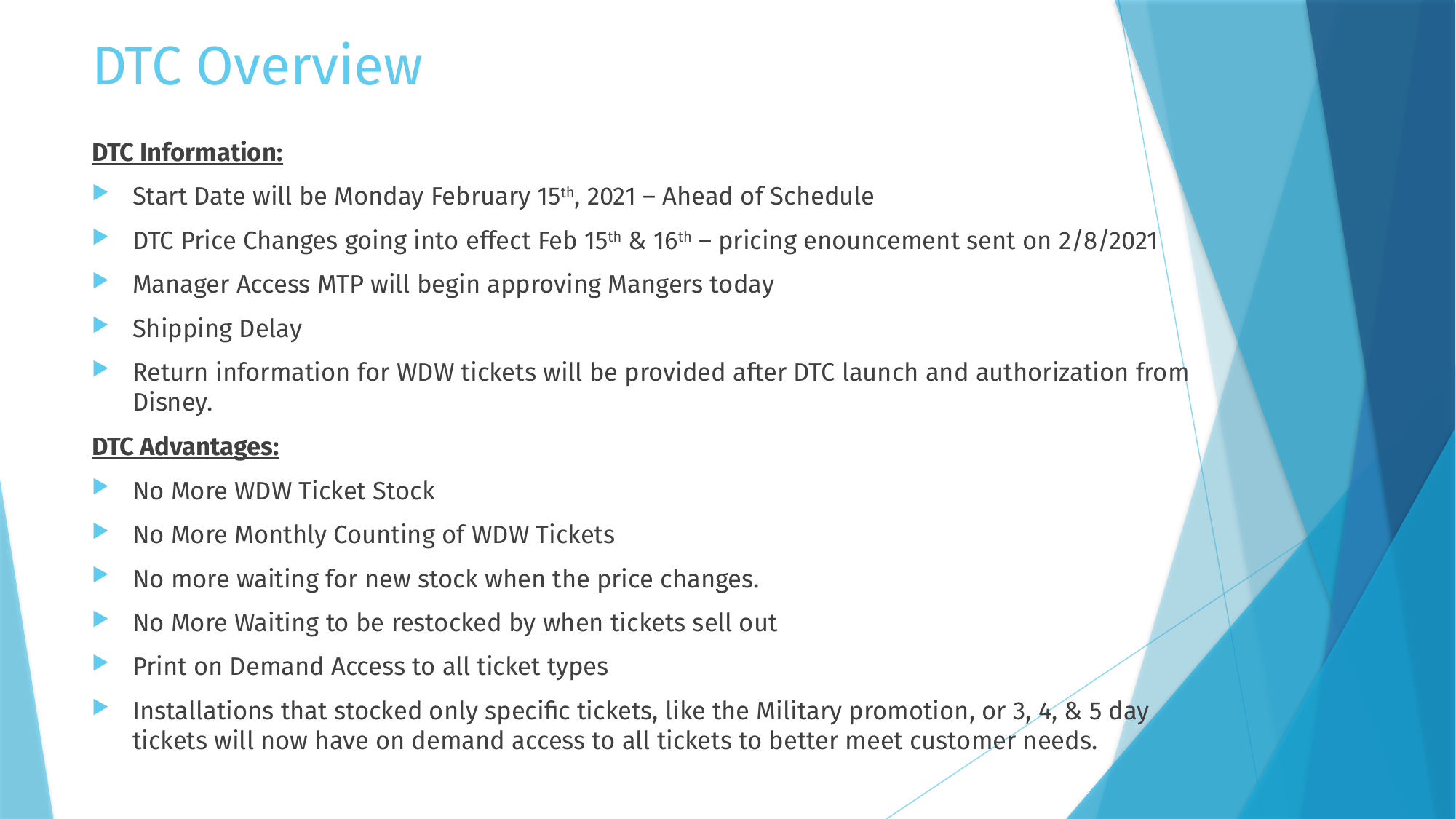

# DTC Overview
DTC Information:
Start Date will be Monday February 15th, 2021 – Ahead of Schedule
DTC Price Changes going into effect Feb 15th & 16th – pricing enouncement sent on 2/8/2021
Manager Access MTP will begin approving Mangers today
Shipping Delay
Return information for WDW tickets will be provided after DTC launch and authorization from Disney.
DTC Advantages:
No More WDW Ticket Stock
No More Monthly Counting of WDW Tickets
No more waiting for new stock when the price changes.
No More Waiting to be restocked by when tickets sell out
Print on Demand Access to all ticket types
Installations that stocked only specific tickets, like the Military promotion, or 3, 4, & 5 day tickets will now have on demand access to all tickets to better meet customer needs.